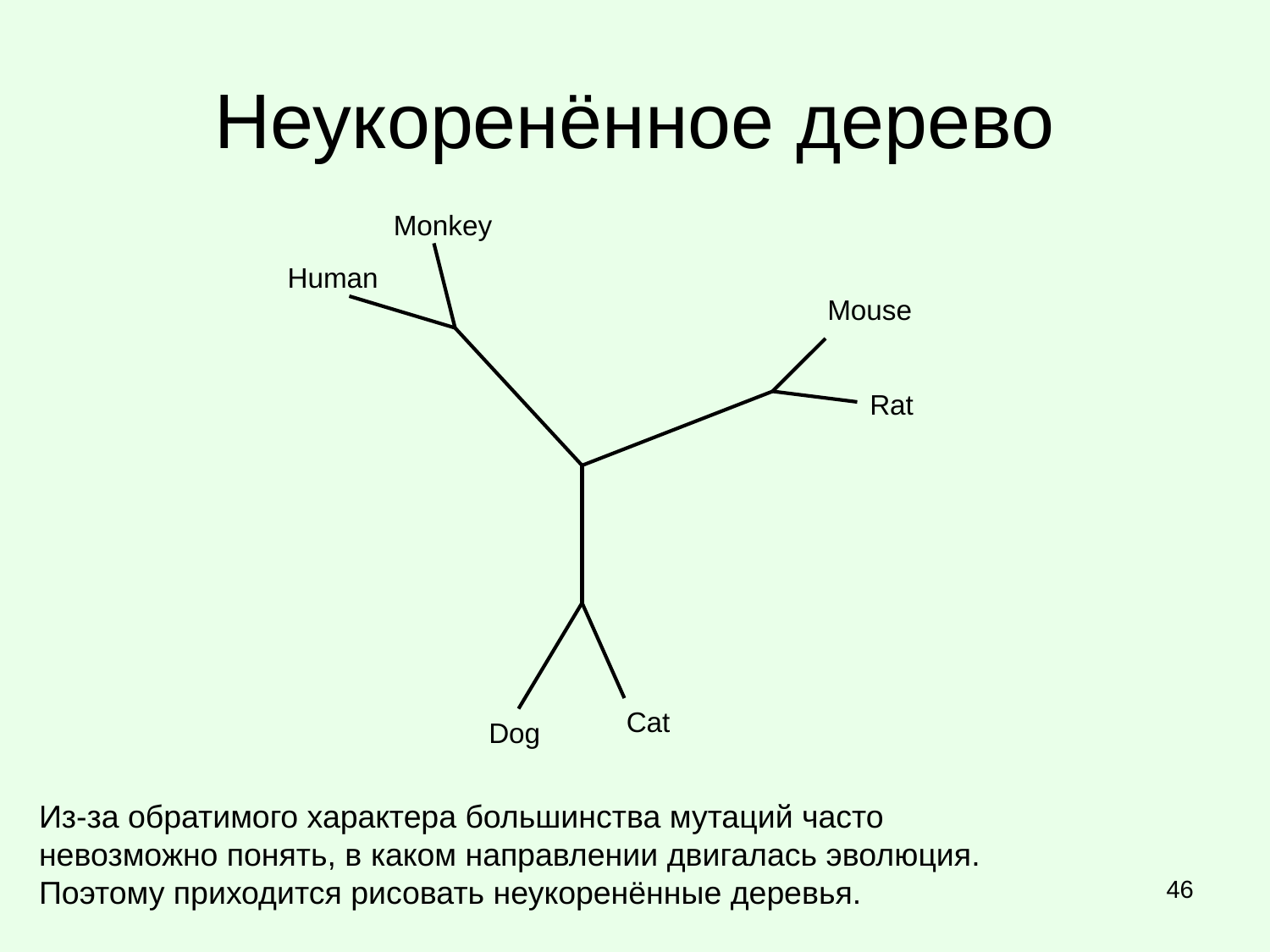

# Неукоренённое дерево
Monkey
Human
Mouse
Rat
Cat
Dog
Из-за обратимого характера большинства мутаций часто невозможно понять, в каком направлении двигалась эволюция. Поэтому приходится рисовать неукоренённые деревья.
46